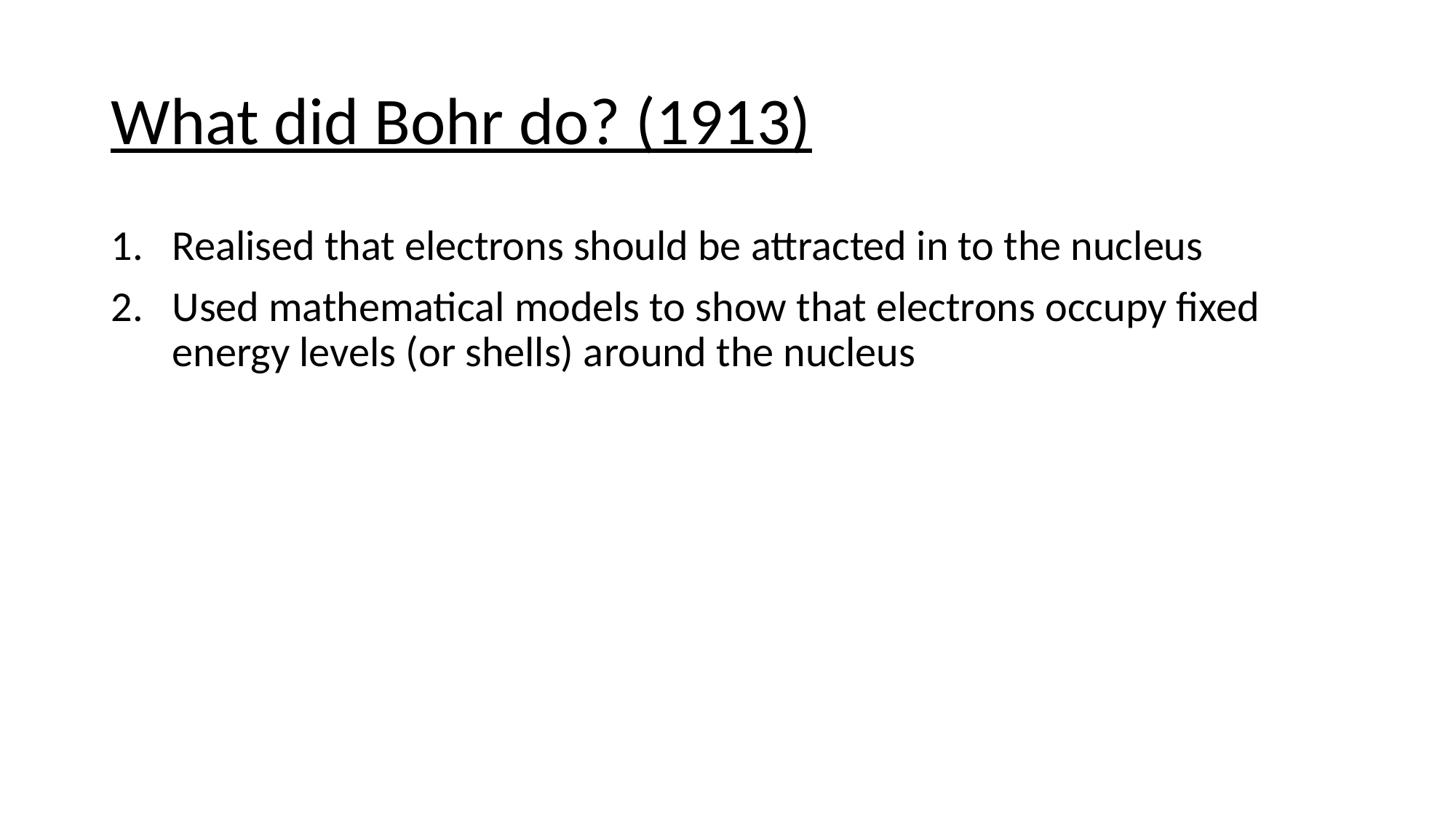

# What did Bohr do? (1913)
Realised that electrons should be attracted in to the nucleus
Used mathematical models to show that electrons occupy fixed energy levels (or shells) around the nucleus